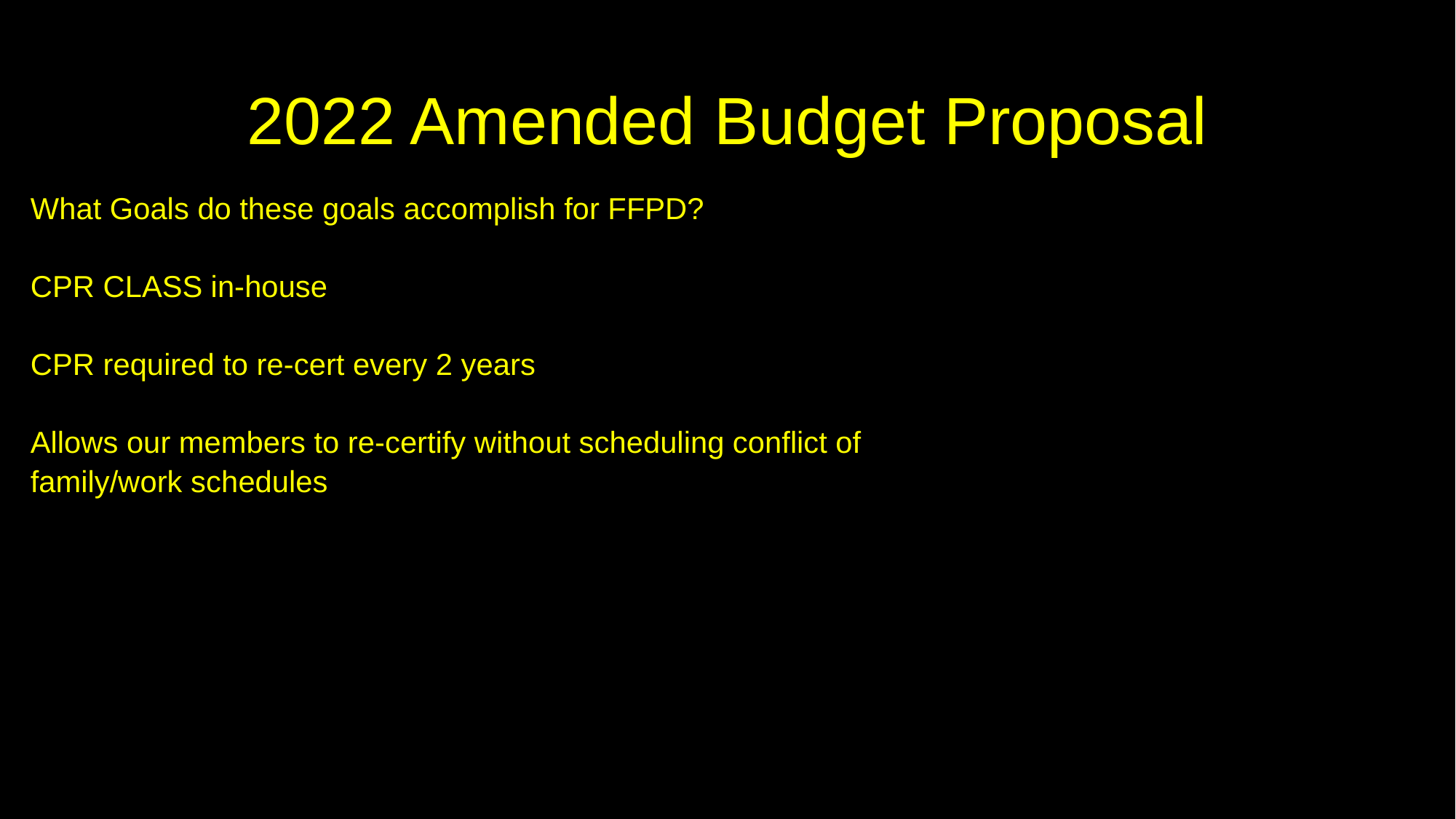

# 2022 Amended Budget Proposal
What Goals do these goals accomplish for FFPD?

CPR CLASS in-house

CPR required to re-cert every 2 years

Allows our members to re-certify without scheduling conflict of family/work schedules